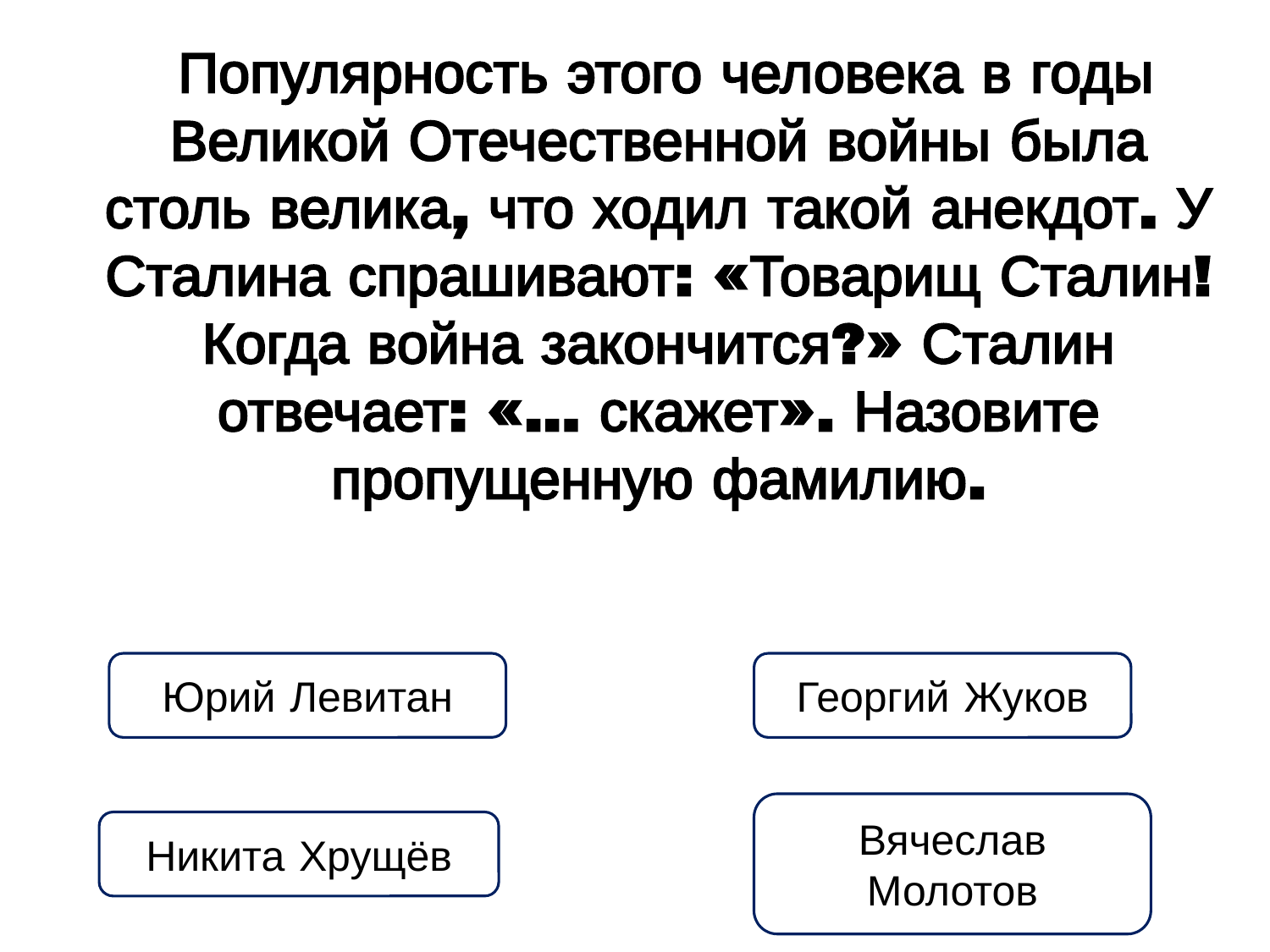

Популярность этого человека в годы Великой Отечественной войны была столь велика, что ходил такой анекдот. У Сталина спрашивают: «Товарищ Сталин! Когда война закончится?» Сталин отвечает: «… скажет». Назовите пропущенную фамилию.

Юрий Левитан
Георгий Жуков
Никита Хрущёв
Вячеслав Молотов